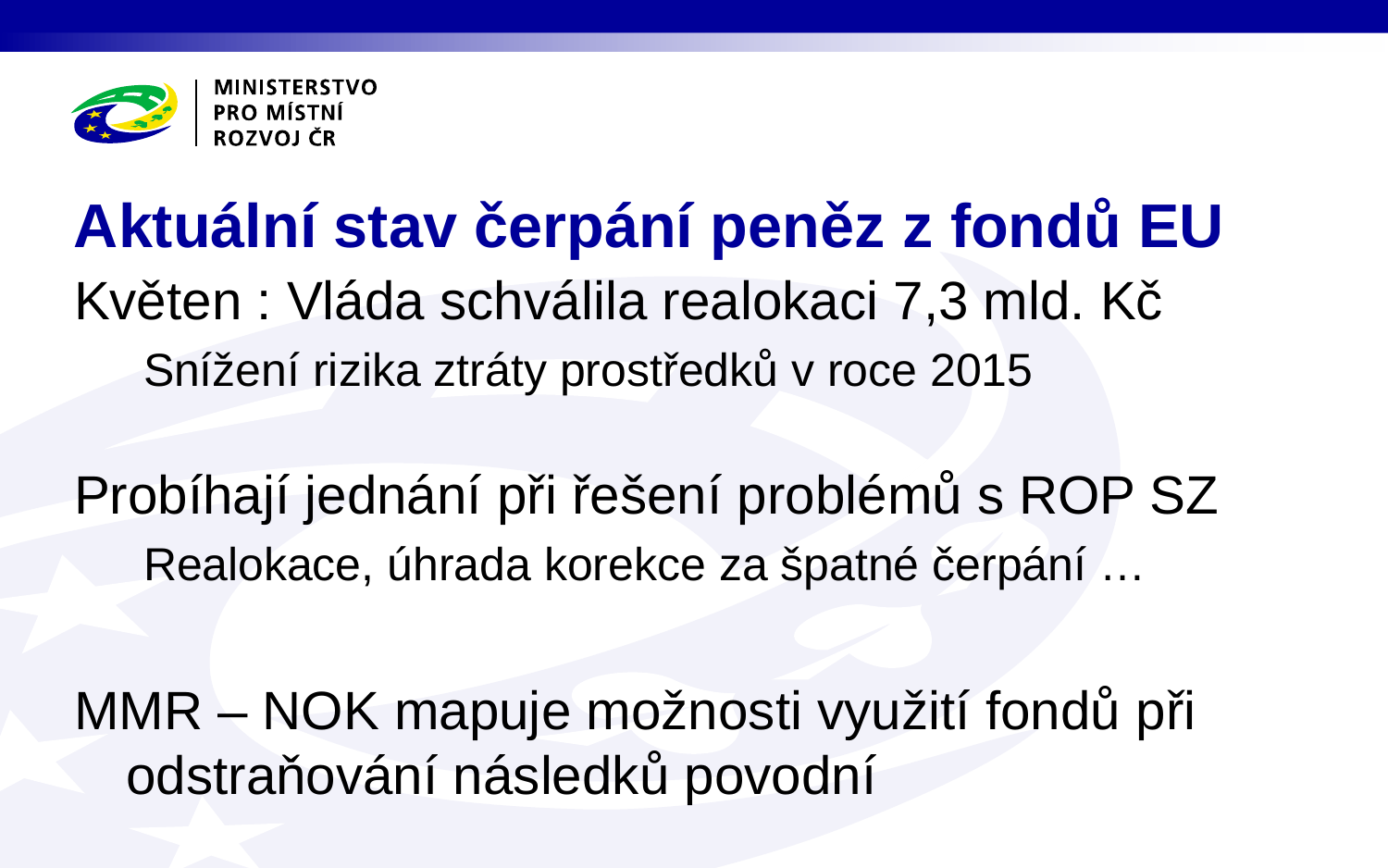

# Aktuální stav čerpání peněz z fondů EU
Květen : Vláda schválila realokaci 7,3 mld. Kč
Snížení rizika ztráty prostředků v roce 2015

Probíhají jednání při řešení problémů s ROP SZ
Realokace, úhrada korekce za špatné čerpání …

MMR – NOK mapuje možnosti využití fondů při odstraňování následků povodní